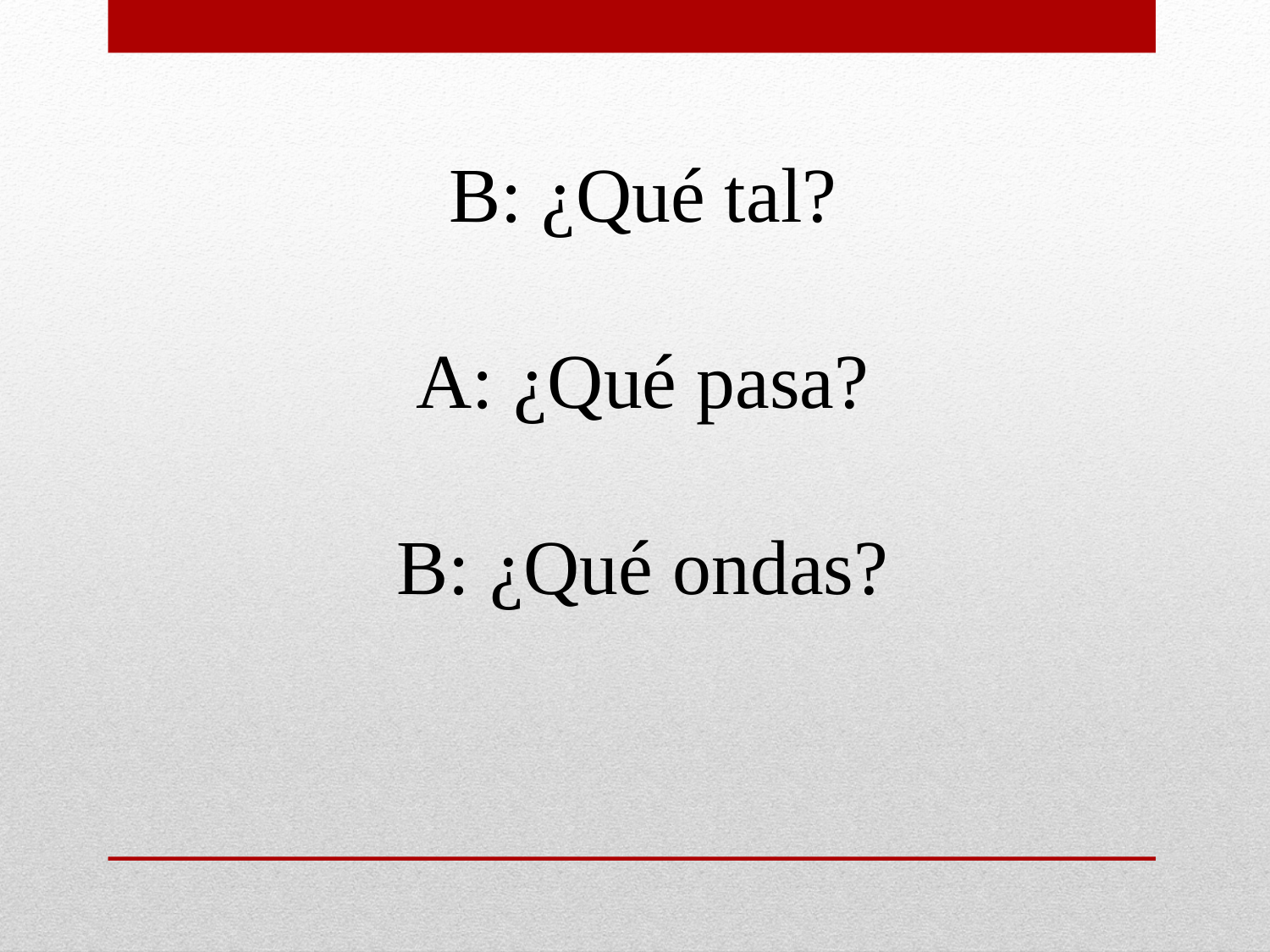

B: ¿Qué tal?

A: ¿Qué pasa?

B: ¿Qué ondas?